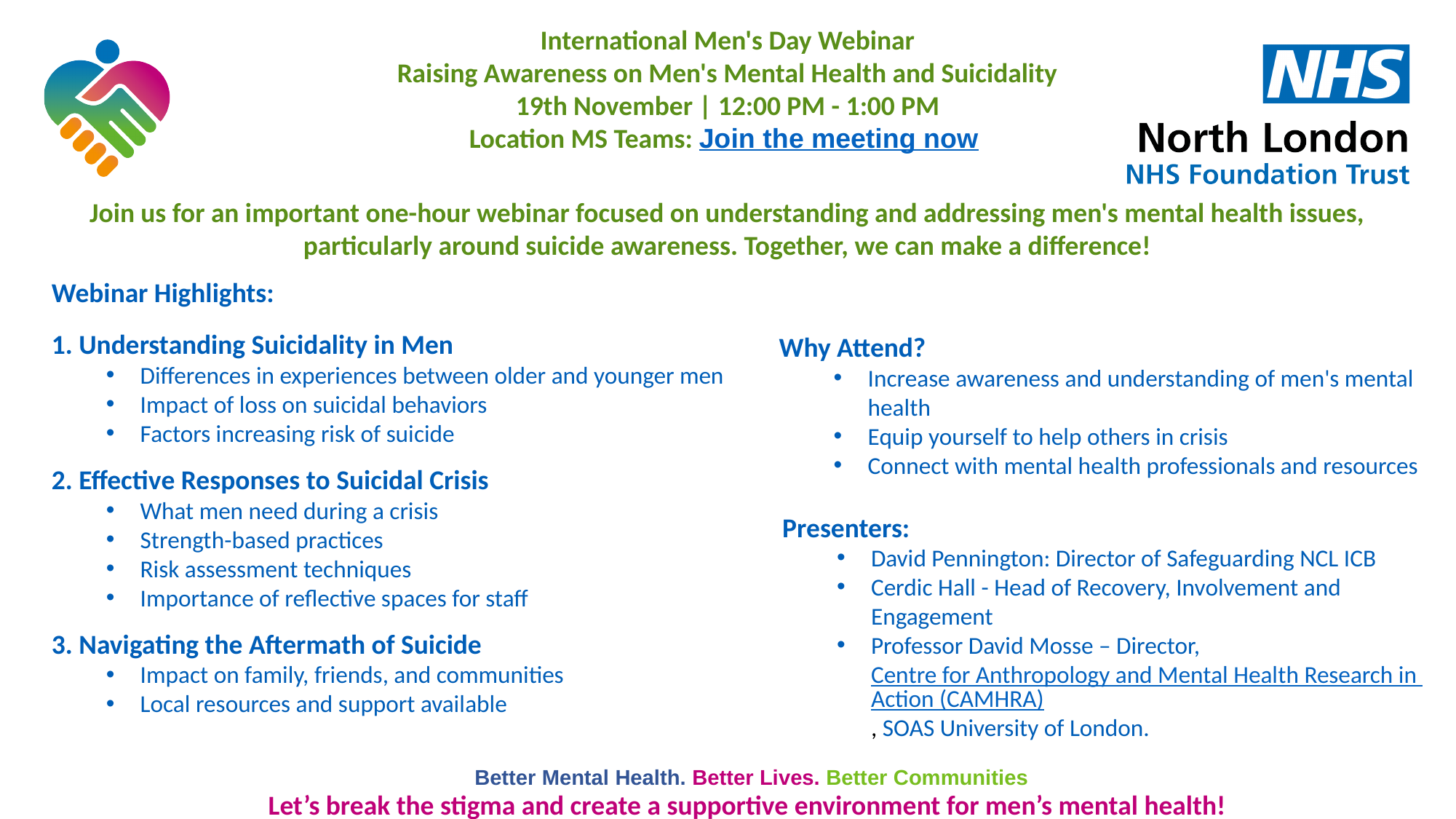

International Men's Day Webinar
Raising Awareness on Men's Mental Health and Suicidality
19th November | 12:00 PM - 1:00 PM
Location MS Teams: Join the meeting now
Join us for an important one-hour webinar focused on understanding and addressing men's mental health issues, particularly around suicide awareness. Together, we can make a difference!
Webinar Highlights:

1. Understanding Suicidality in Men
Differences in experiences between older and younger men
Impact of loss on suicidal behaviors
Factors increasing risk of suicide
2. Effective Responses to Suicidal Crisis
What men need during a crisis
Strength-based practices
Risk assessment techniques
Importance of reflective spaces for staff
3. Navigating the Aftermath of Suicide
Impact on family, friends, and communities
Local resources and support available
Why Attend?
Increase awareness and understanding of men's mental health
Equip yourself to help others in crisis
Connect with mental health professionals and resources
Presenters:
David Pennington: Director of Safeguarding NCL ICB
Cerdic Hall - Head of Recovery, Involvement and Engagement
Professor David Mosse – Director, Centre for Anthropology and Mental Health Research in Action (CAMHRA), SOAS University of London.

Let’s break the stigma and create a supportive environment for men’s mental health!